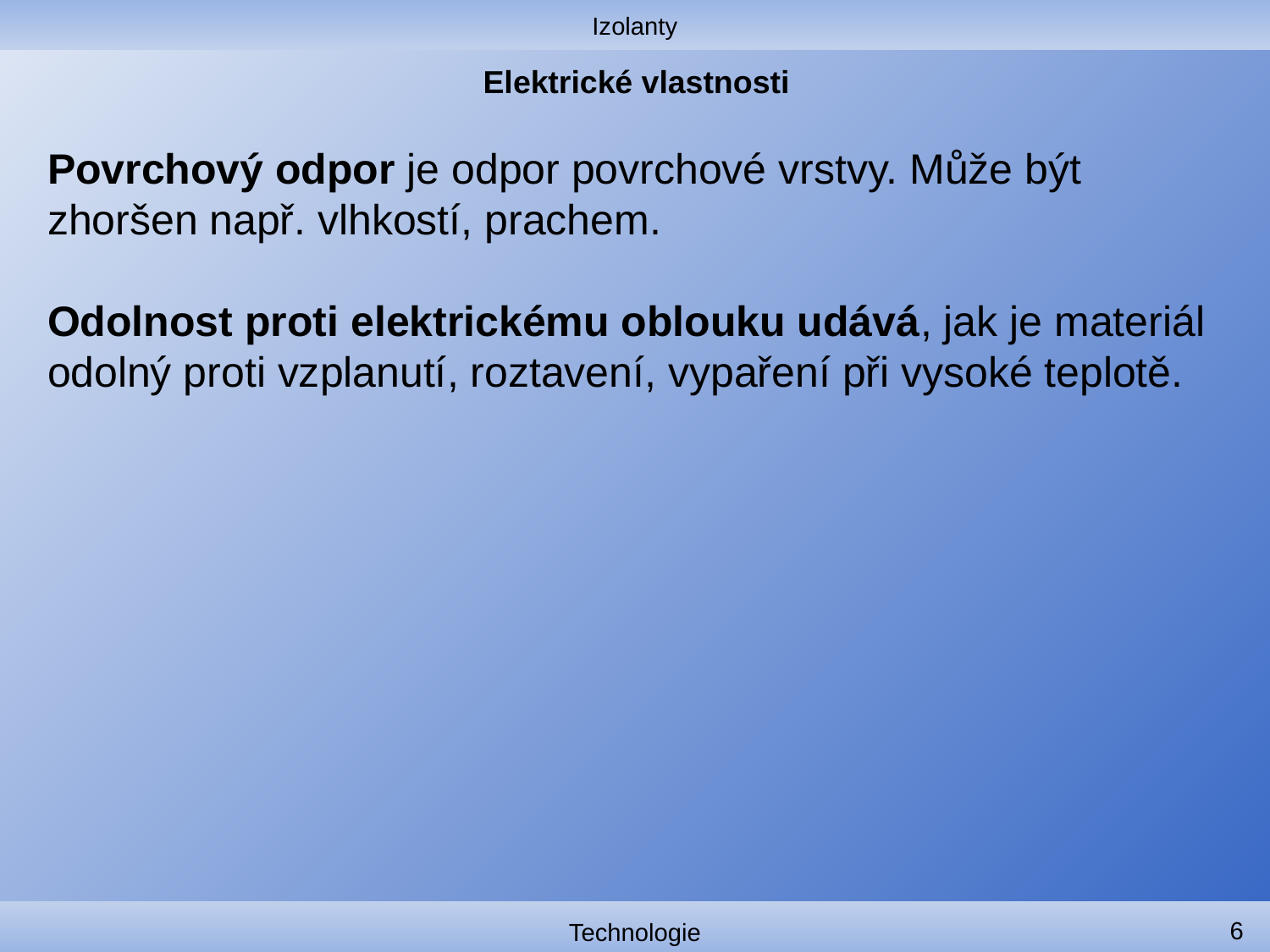

Izolanty
# Elektrické vlastnosti
Povrchový odpor je odpor povrchové vrstvy. Může být zhoršen např. vlhkostí, prachem.

Odolnost proti elektrickému oblouku udává, jak je materiál odolný proti vzplanutí, roztavení, vypaření při vysoké teplotě.
6
Technologie